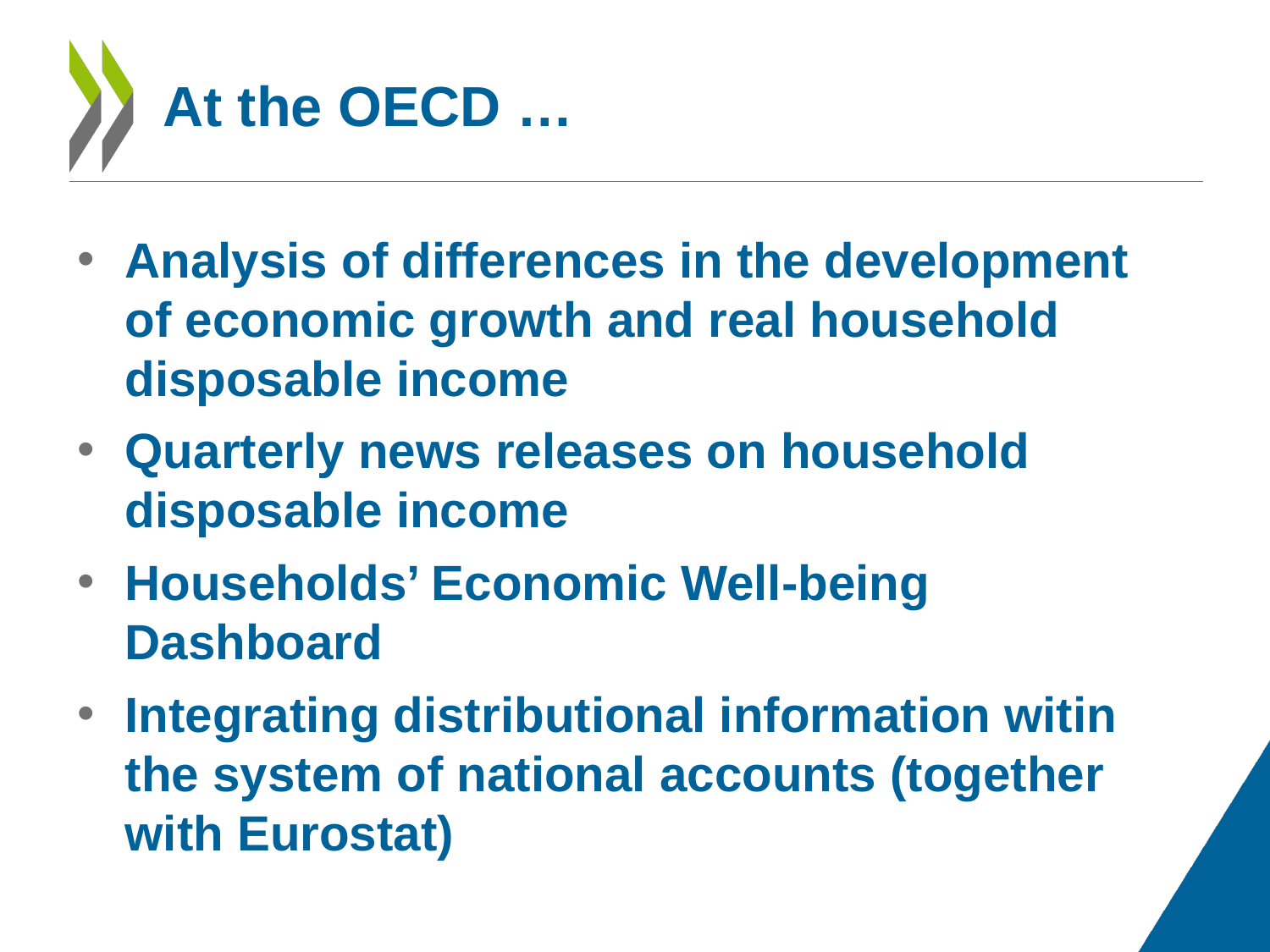

# At the OECD …
Analysis of differences in the development of economic growth and real household disposable income
Quarterly news releases on household disposable income
Households’ Economic Well-being Dashboard
Integrating distributional information witin the system of national accounts (together with Eurostat)